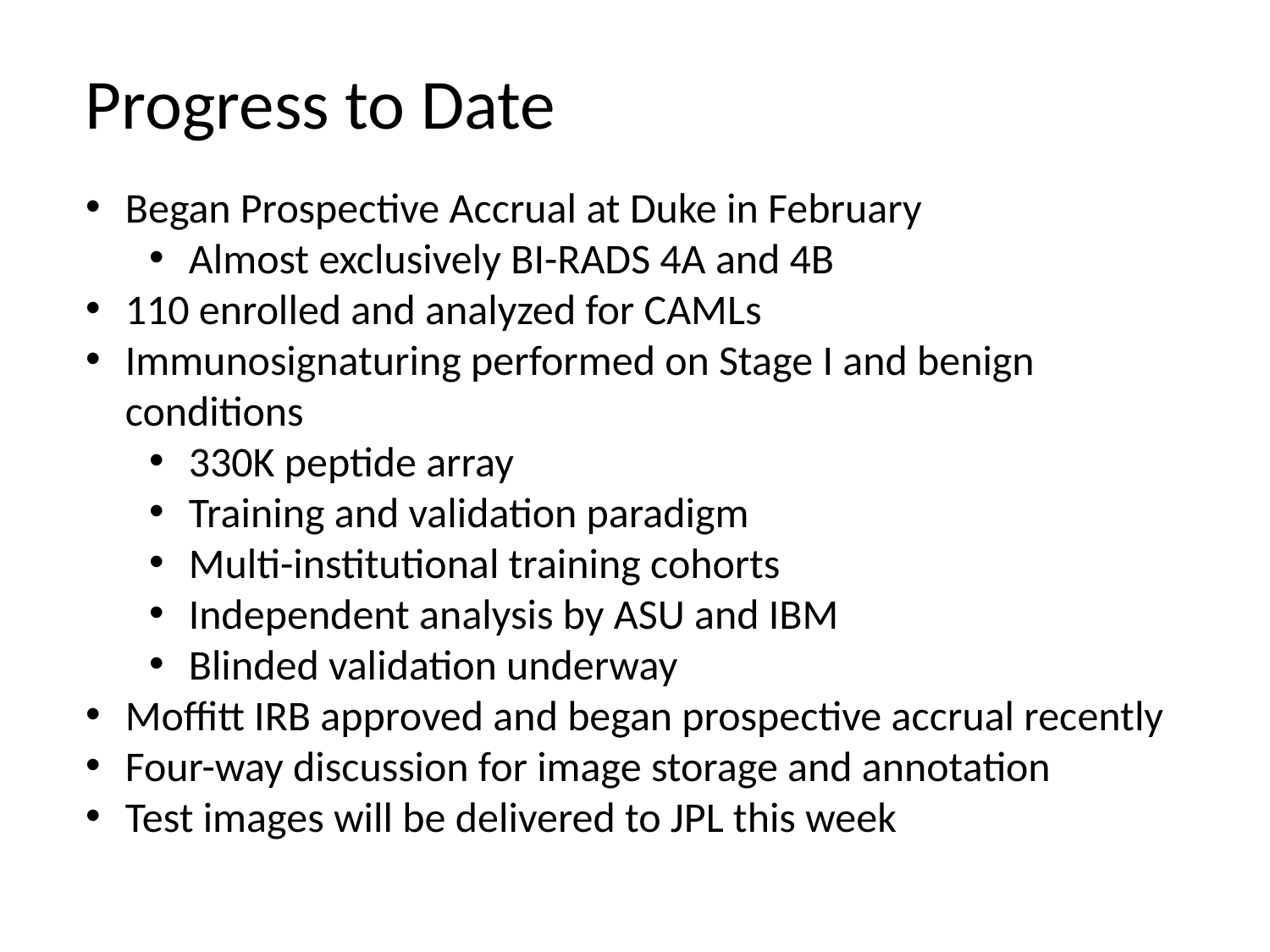

Progress to Date
Began Prospective Accrual at Duke in February
Almost exclusively BI-RADS 4A and 4B
110 enrolled and analyzed for CAMLs
Immunosignaturing performed on Stage I and benign conditions
330K peptide array
Training and validation paradigm
Multi-institutional training cohorts
Independent analysis by ASU and IBM
Blinded validation underway
Moffitt IRB approved and began prospective accrual recently
Four-way discussion for image storage and annotation
Test images will be delivered to JPL this week